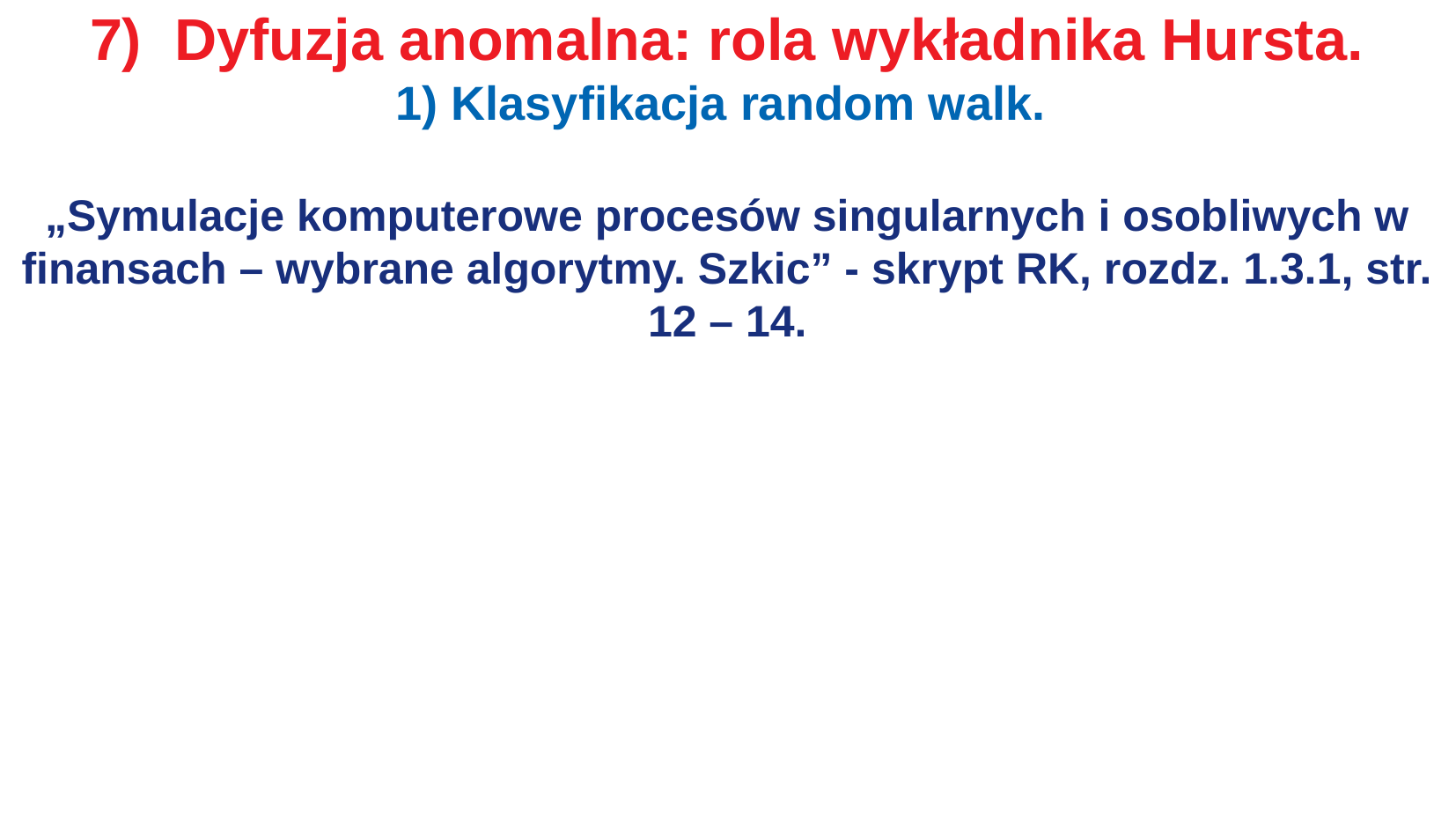

7)  Dyfuzja anomalna: rola wykładnika Hursta.
1) Klasyfikacja random walk.

„Symulacje komputerowe procesów singularnych i osobliwych w finansach – wybrane algorytmy. Szkic” - skrypt RK, rozdz. 1.3.1, str. 12 – 14.